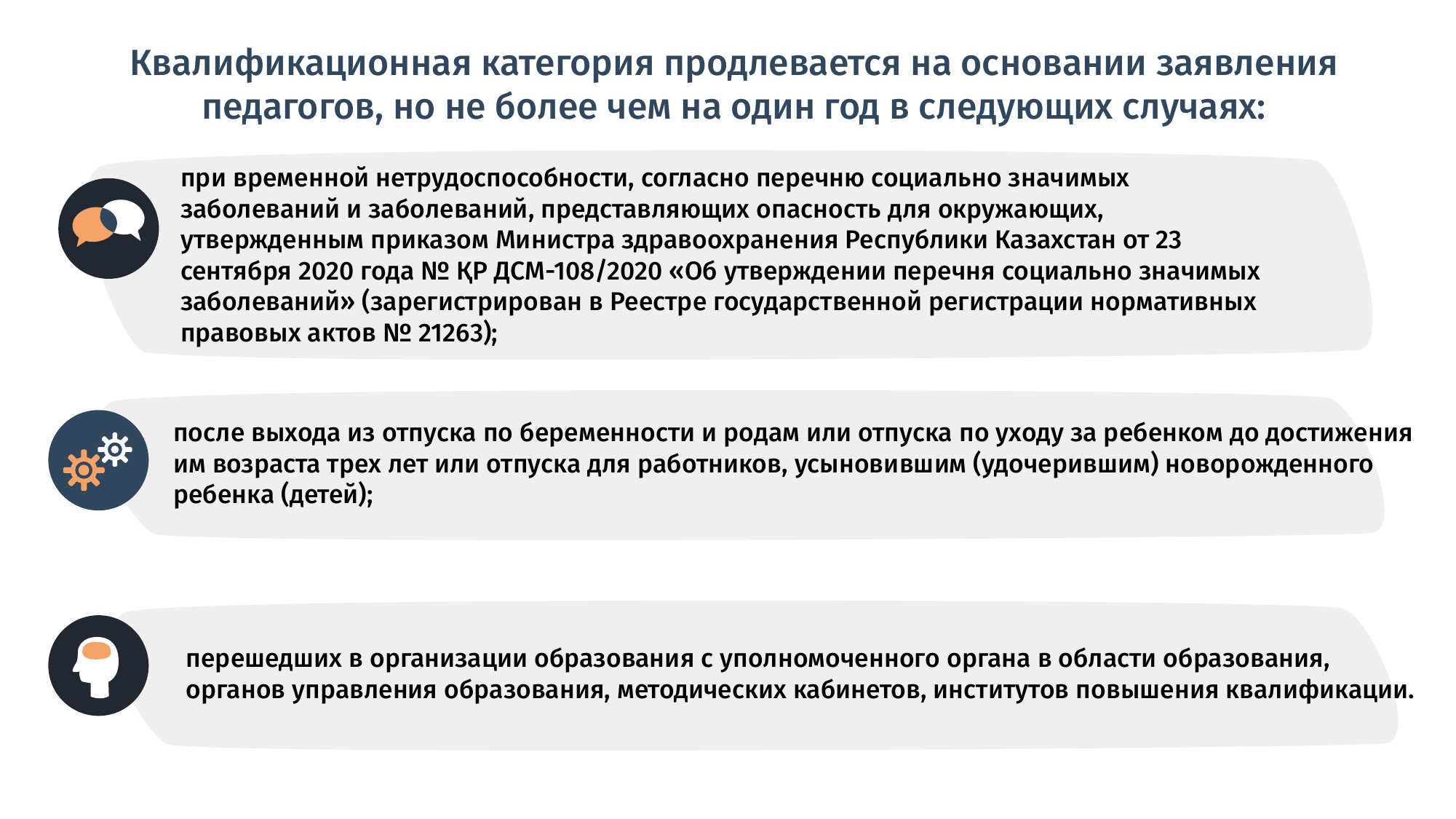

Квалификационная категория продлевается на основании заявления педагогов, но не более чем на один год в следующих случаях:

при временной нетрудоспособности, согласно перечню социально значимых заболеваний и заболеваний, представляющих опасность для окружающих, утвержденным приказом Министра здравоохранения Республики Казахстан от 23 сентября 2020 года № ҚР ДСМ-108/2020 «Об утверждении перечня социально значимых заболеваний» (зарегистрирован в Реестре государственной регистрации нормативных правовых актов № 21263);

после выхода из отпуска по беременности и родам или отпуска по уходу за ребенком до достижения им возраста трех лет или отпуска для работников, усыновившим (удочерившим) новорожденного ребенка (детей);

перешедших в организации образования с уполномоченного органа в области образования, органов управления образования, методических кабинетов, институтов повышения квалификации.